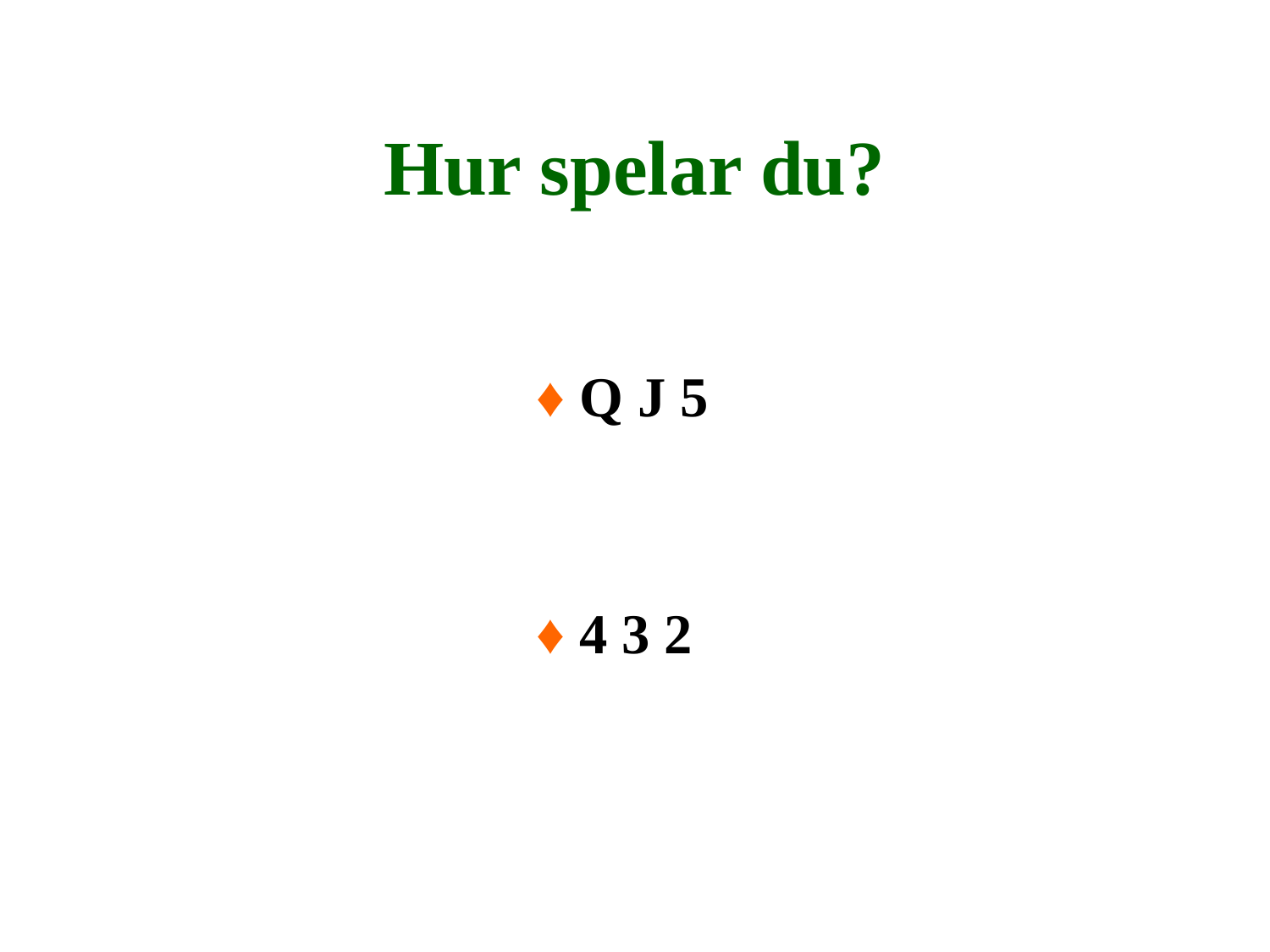

# Hur spelar du?

				♦ Q J 5

				♦ 4 3 2